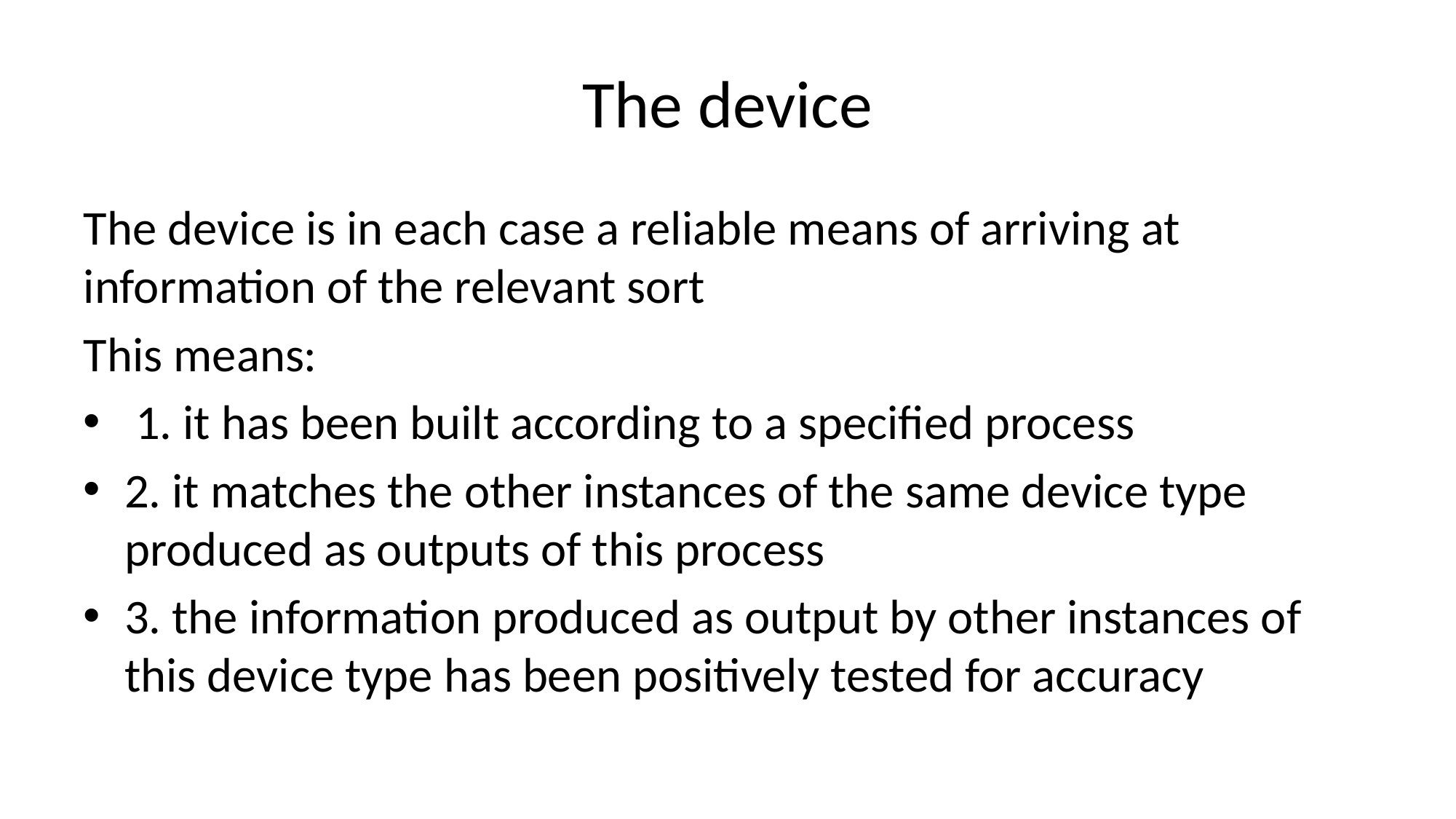

# The device
The device is in each case a reliable means of arriving at information of the relevant sort
This means:
 1. it has been built according to a specified process
2. it matches the other instances of the same device type produced as outputs of this process
3. the information produced as output by other instances of this device type has been positively tested for accuracy